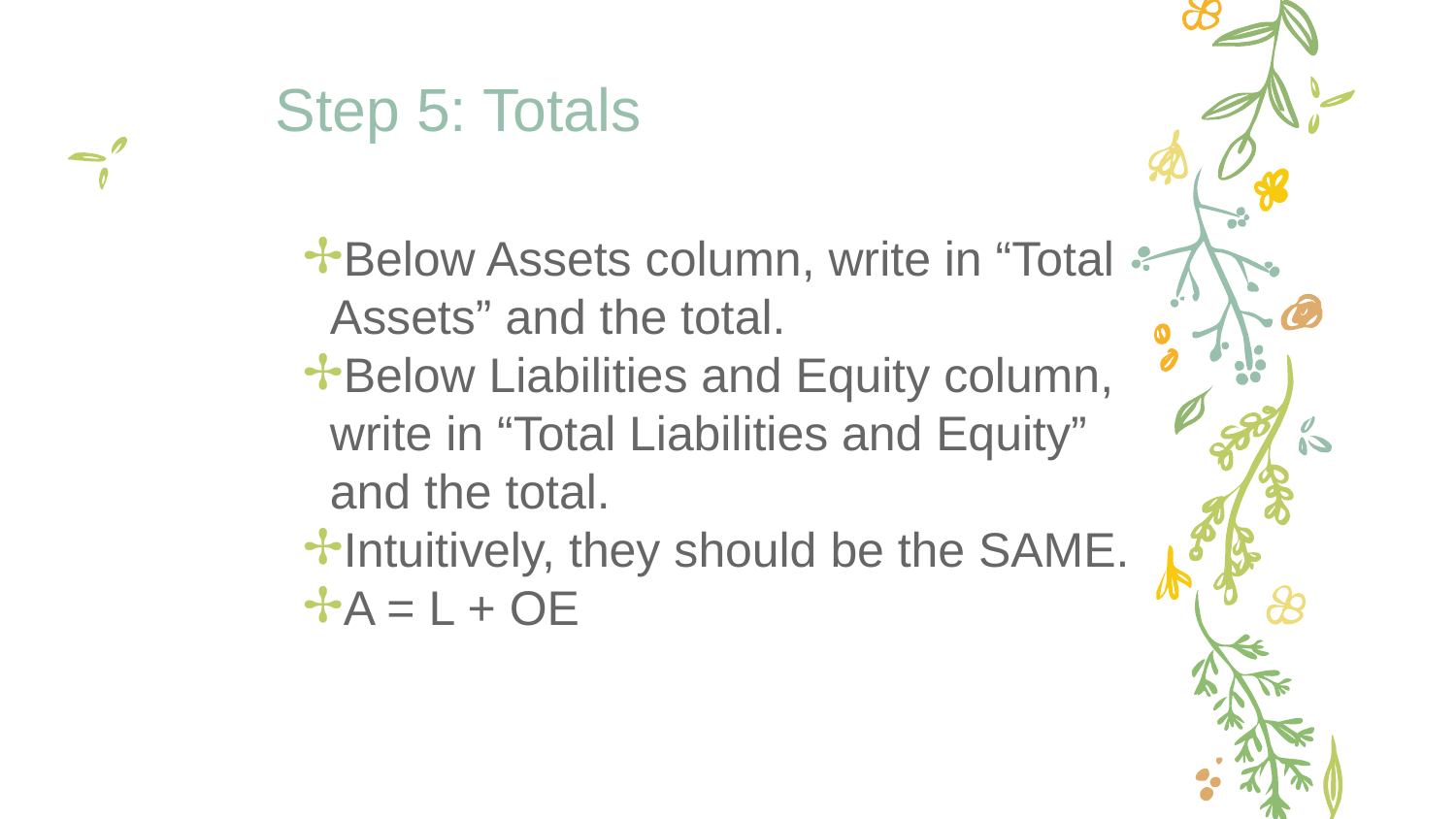

# Step 5: Totals
Below Assets column, write in “Total Assets” and the total.
Below Liabilities and Equity column, write in “Total Liabilities and Equity” and the total.
Intuitively, they should be the SAME.
A = L + OE